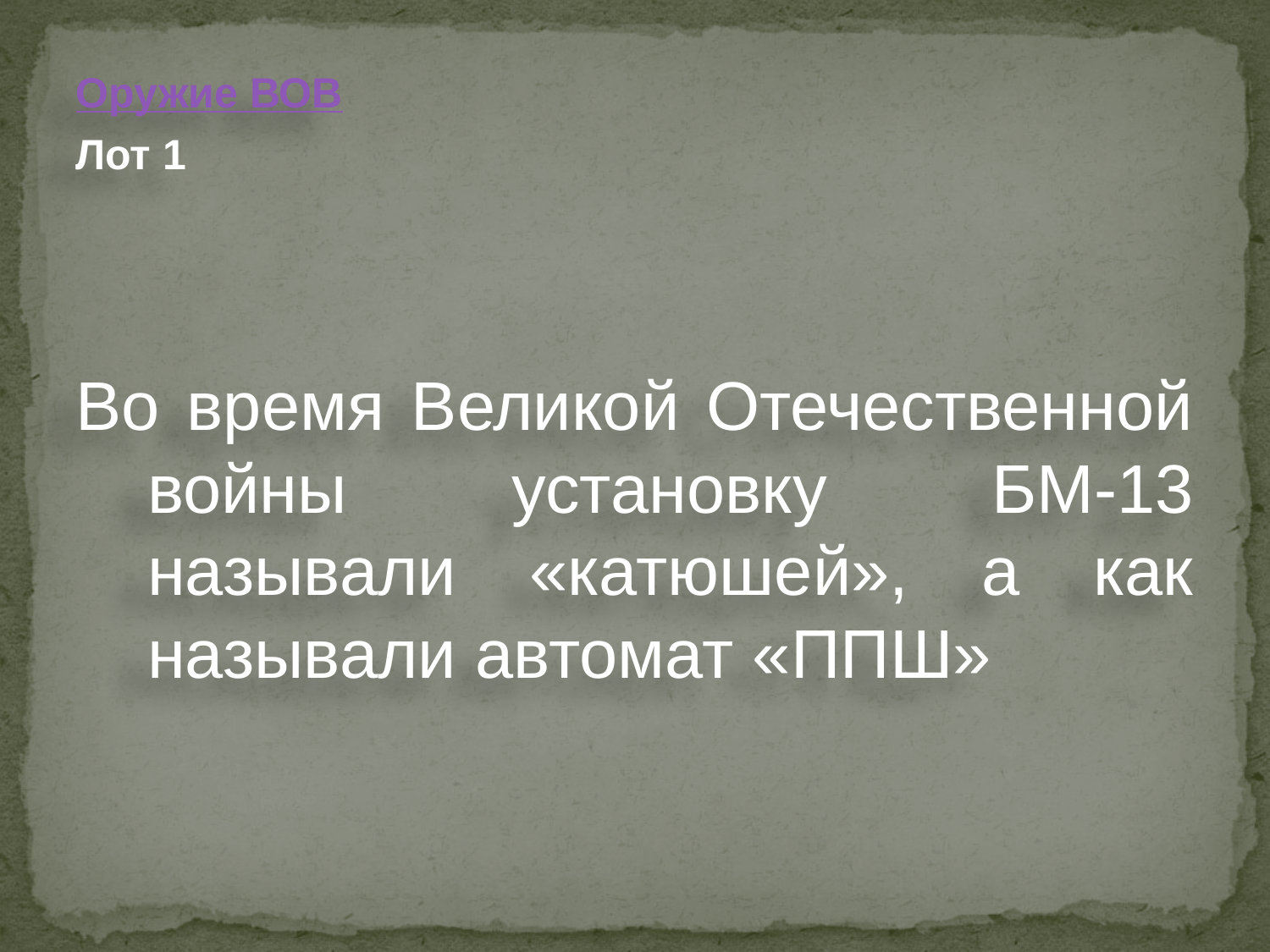

Оружие ВОВ
Лот 1

Во время Великой Отечественной войны установку БМ-13 называли «катюшей», а как называли автомат «ППШ»